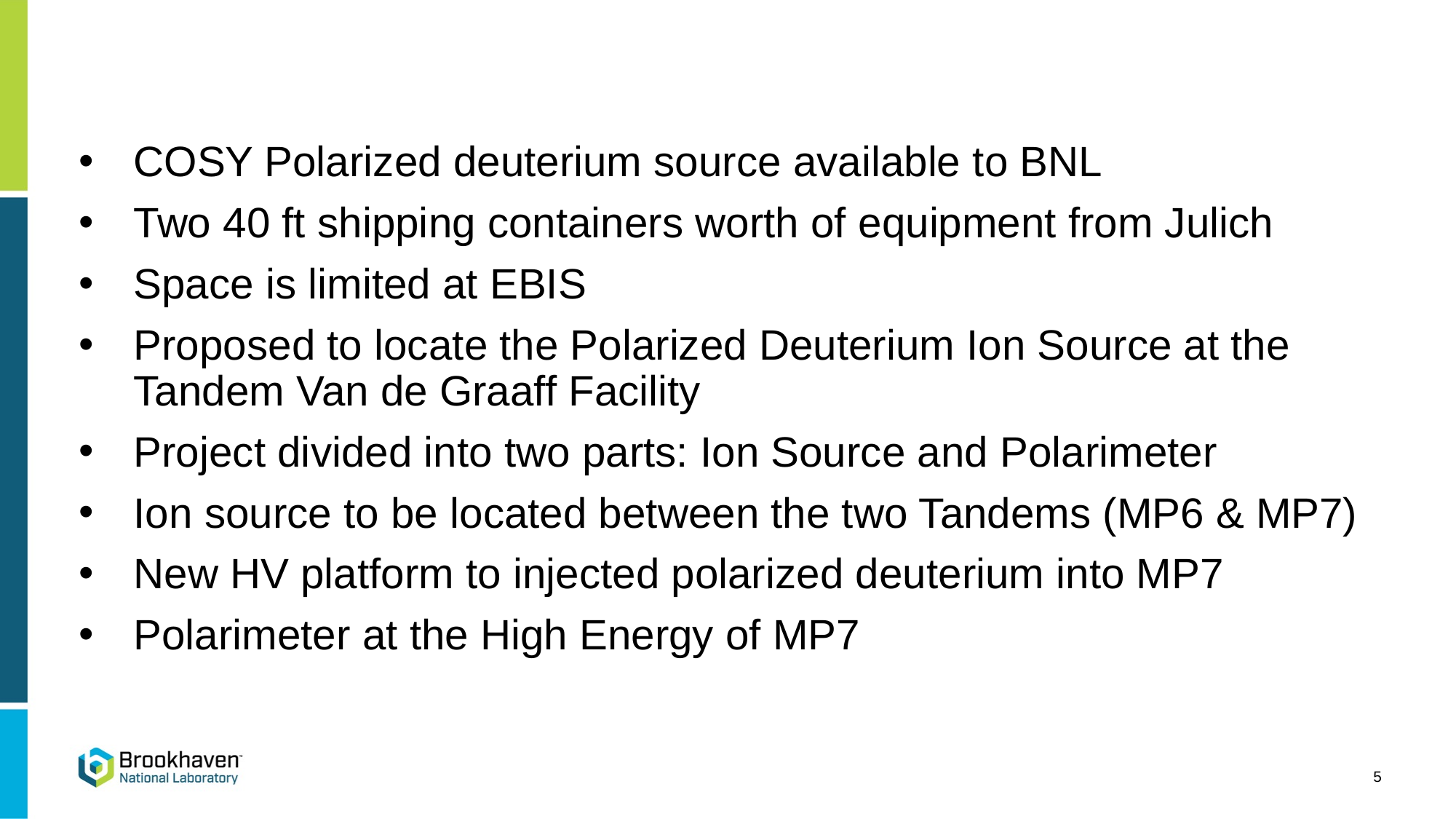

COSY Polarized deuterium source available to BNL
Two 40 ft shipping containers worth of equipment from Julich
Space is limited at EBIS
Proposed to locate the Polarized Deuterium Ion Source at the Tandem Van de Graaff Facility
Project divided into two parts: Ion Source and Polarimeter
Ion source to be located between the two Tandems (MP6 & MP7)
New HV platform to injected polarized deuterium into MP7
Polarimeter at the High Energy of MP7

5